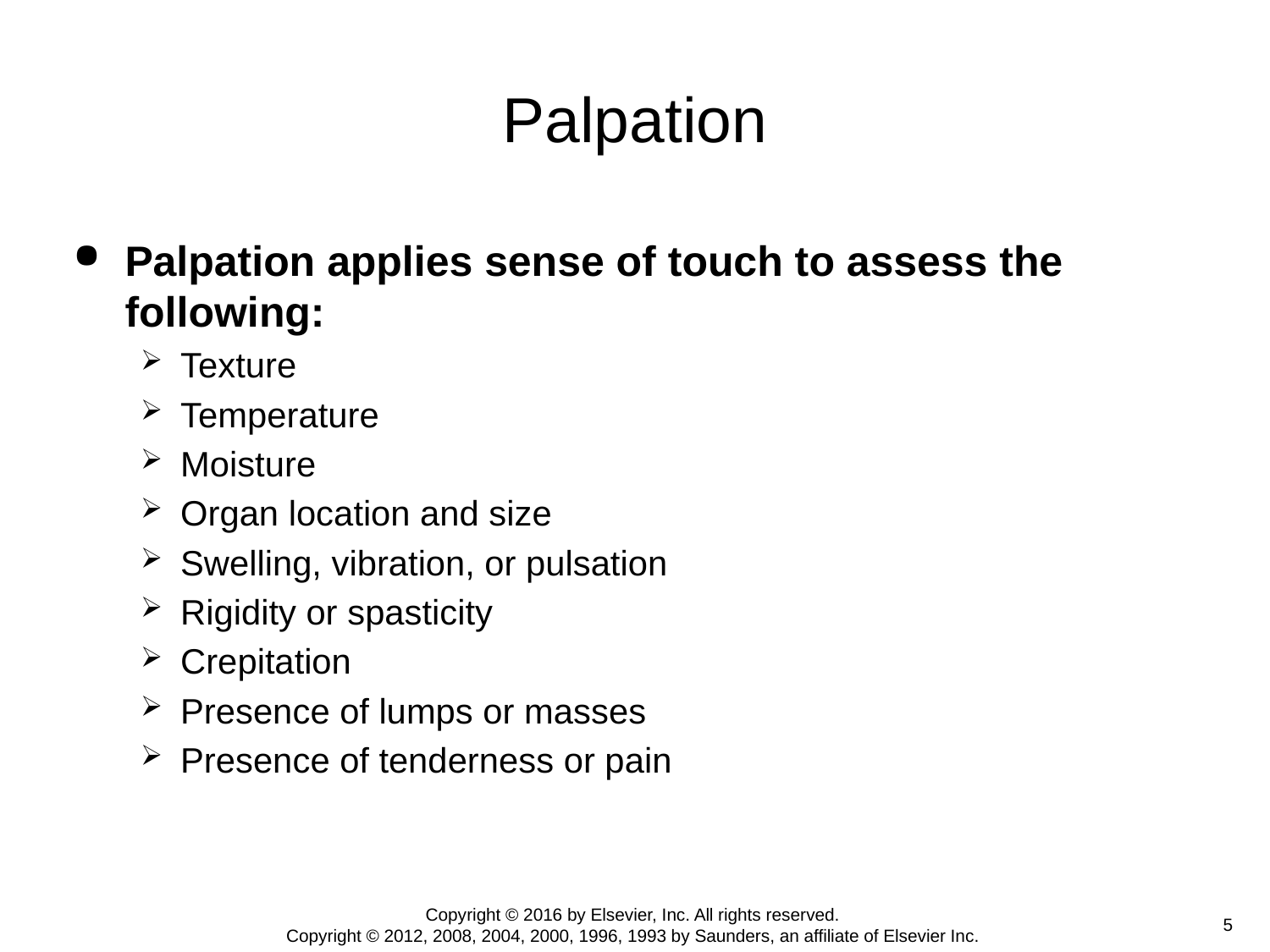

# Palpation
Palpation applies sense of touch to assess the following:
Texture
Temperature
Moisture
Organ location and size
Swelling, vibration, or pulsation
Rigidity or spasticity
Crepitation
Presence of lumps or masses
Presence of tenderness or pain
Copyright © 2016 by Elsevier, Inc. All rights reserved.
Copyright © 2012, 2008, 2004, 2000, 1996, 1993 by Saunders, an affiliate of Elsevier Inc.
 5